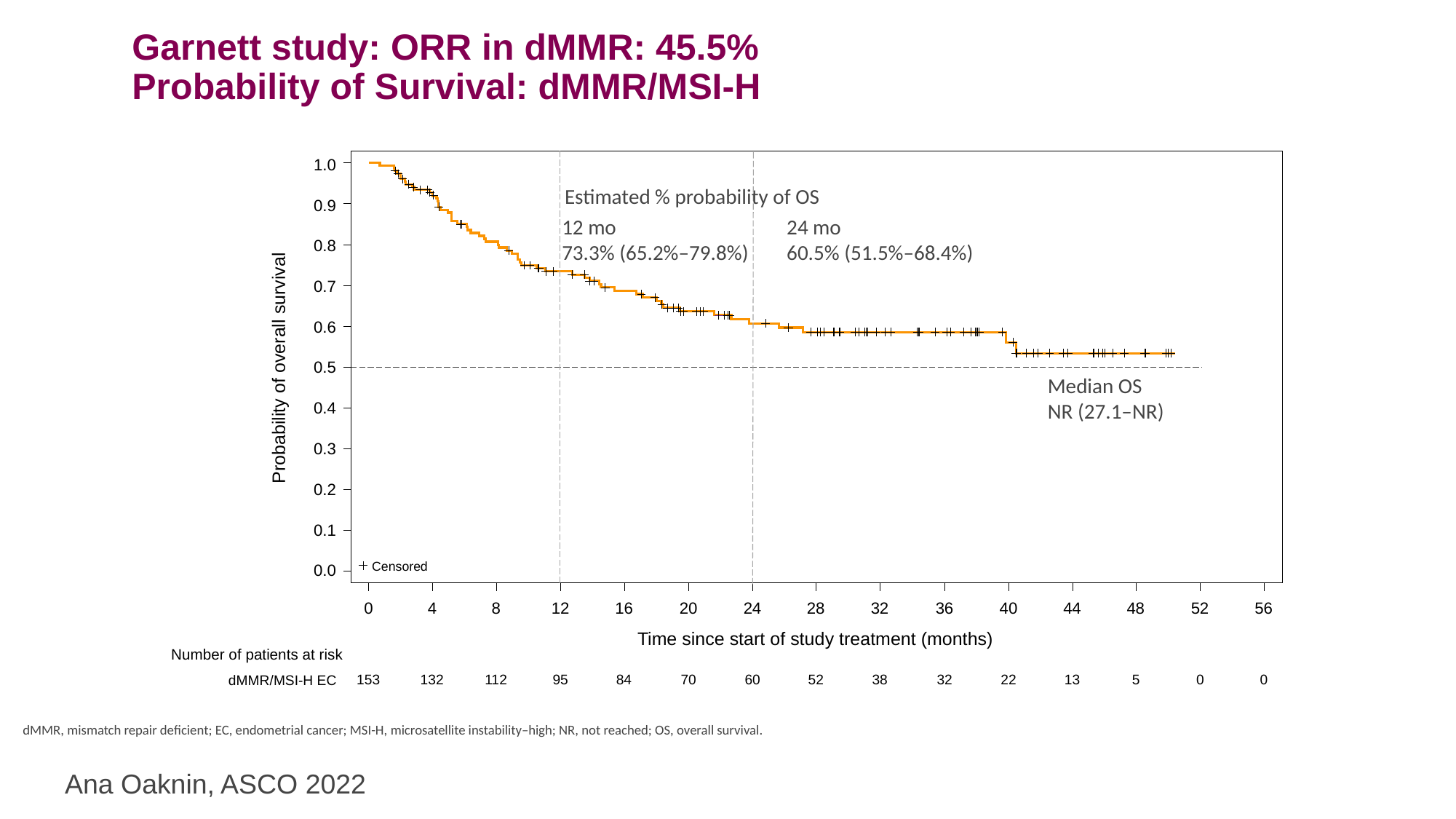

Garnett study: ORR in dMMR: 45.5%
Probability of Survival: dMMR/MSI-H
36
Estimated probability of OS at
12 mo – 73.3% (65.2 – 79.8)
24 mo – 60.5% (51.5 – 68.4)
1.0

Estimated % probability of OS

0.9

12 mo
73.3% (65.2%–79.8%)
24 mo
60.5% (51.5%–68.4%)

0.8

0.7

0.6

0.5
Probability of overall survival

Median OS
NR (27.1–NR)
0.4

0.3

0.2

0.1

Censored
0.0

0
4
8
12
16
20
24
28
32
36
40
44
48
52
56
Time since start of study treatment (months)
Number of patients at risk
153
132
112
95
84
70
60
52
38
32
22
13
5
0
0
dMMR/MSI-H EC
dMMR, mismatch repair deficient; EC, endometrial cancer; MSI-H, microsatellite instability–high; NR, not reached; OS, overall survival.
Ana Oaknin, ASCO 2022